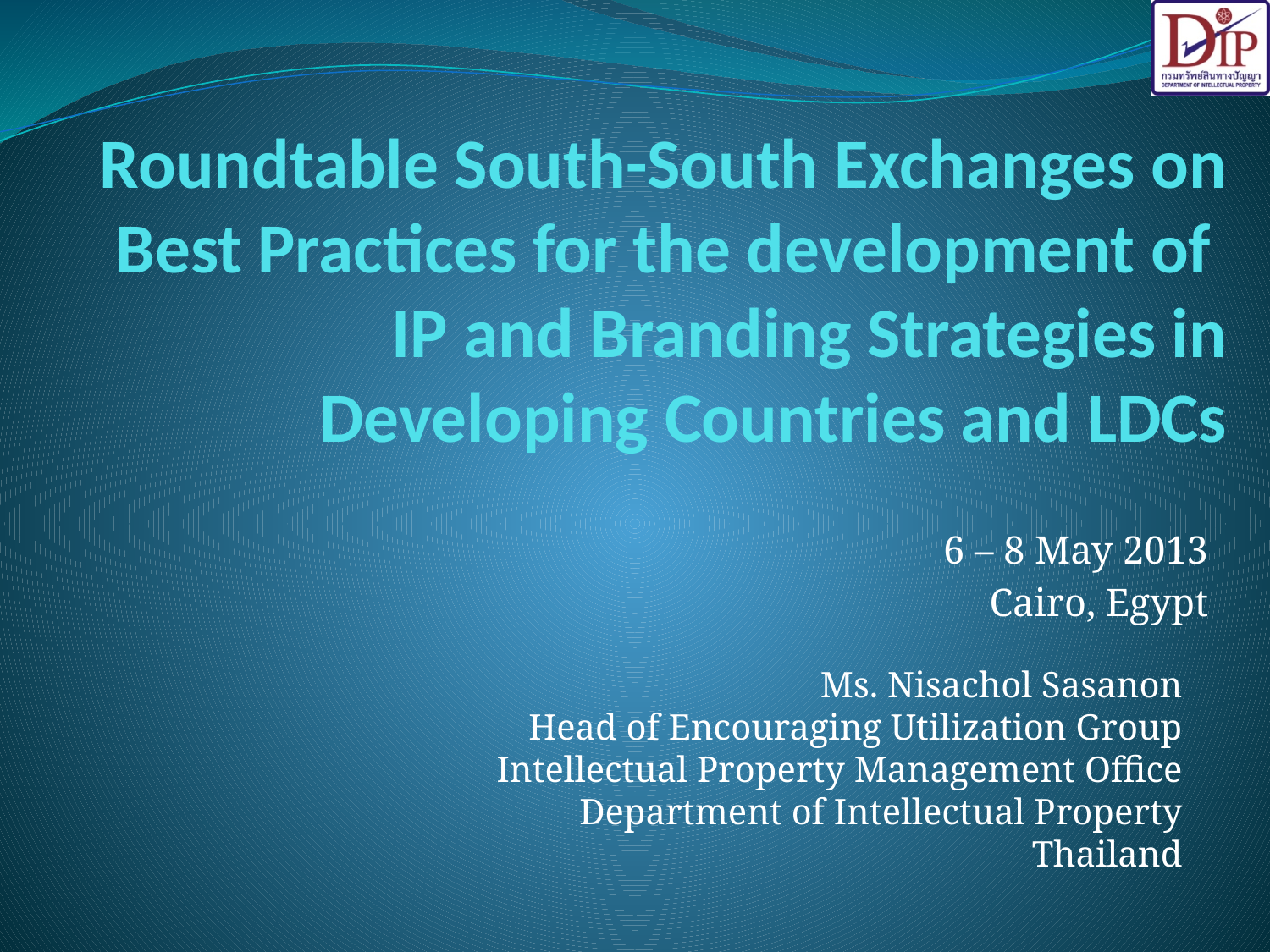

# Roundtable South-South Exchanges on Best Practices for the development of IP and Branding Strategies in Developing Countries and LDCs

6 – 8 May 2013
Cairo, Egypt
Ms. Nisachol Sasanon
Head of Encouraging Utilization Group
Intellectual Property Management Office
Department of Intellectual Property
Thailand